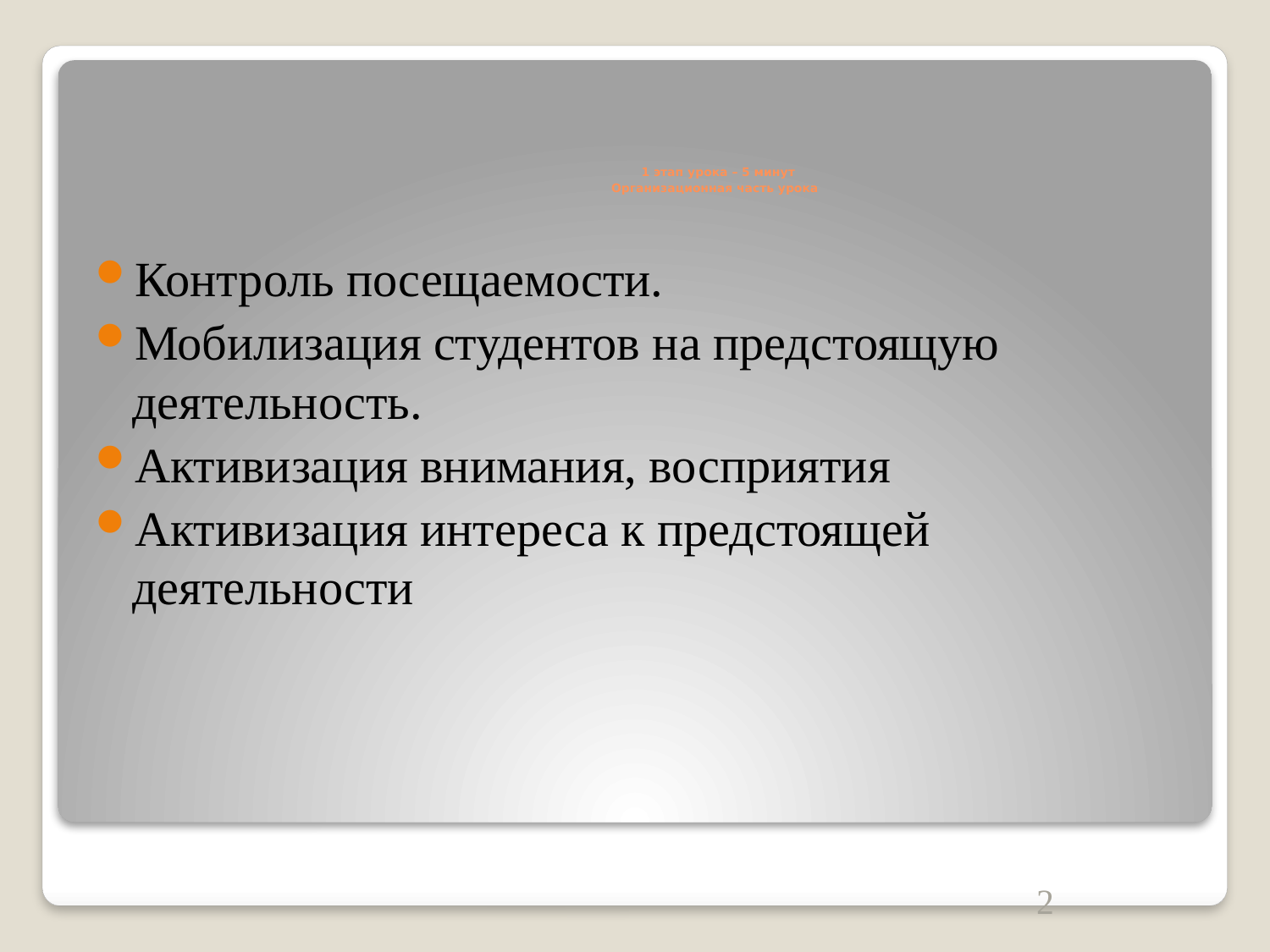

Контроль посещаемости.
Мобилизация студентов на предстоящую деятельность.
Активизация внимания, восприятия
Активизация интереса к предстоящей деятельности
# 1 этап урока – 5 минут Организационная часть урока
2